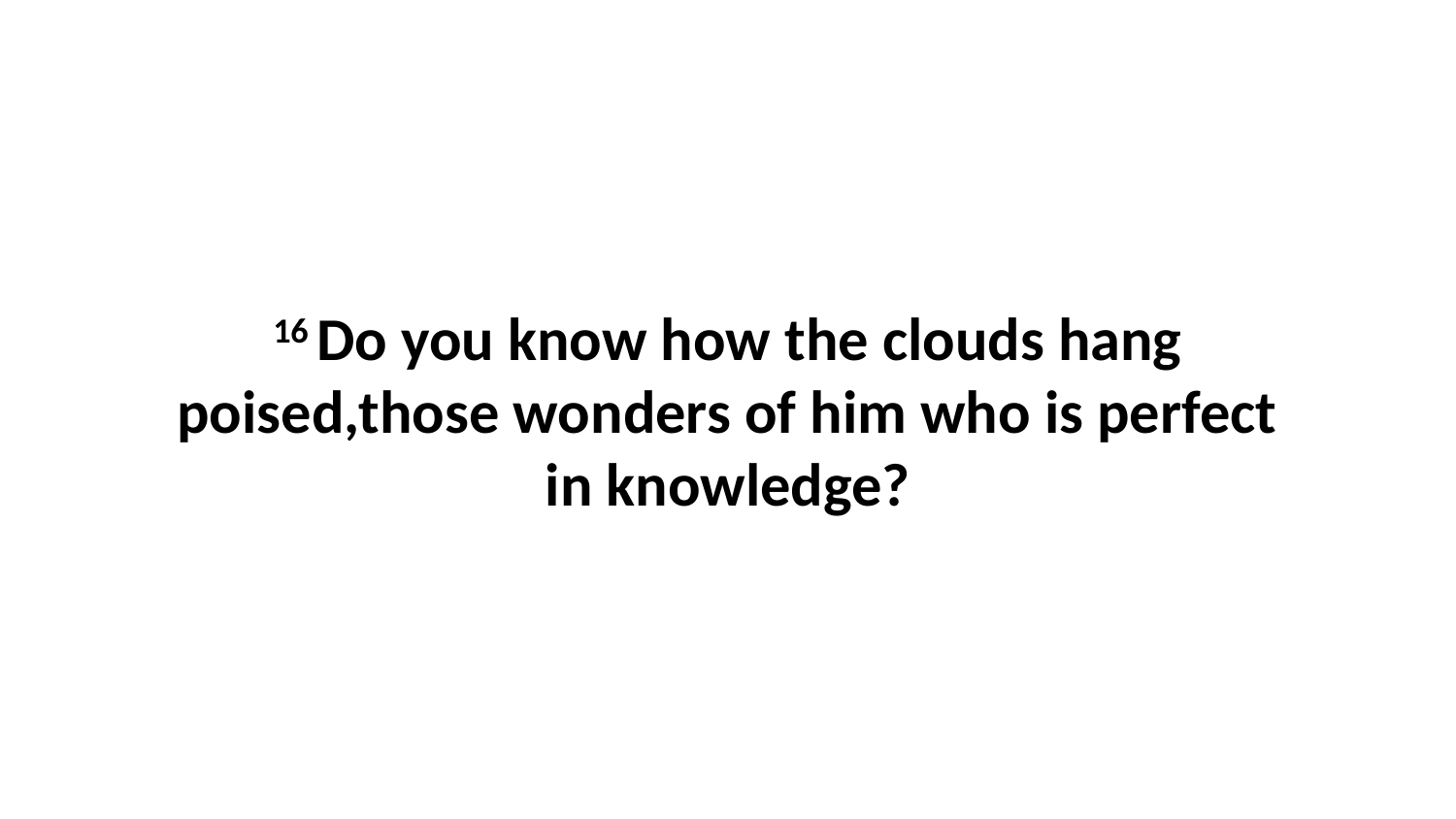

16 Do you know how the clouds hang poised,those wonders of him who is perfect in knowledge?